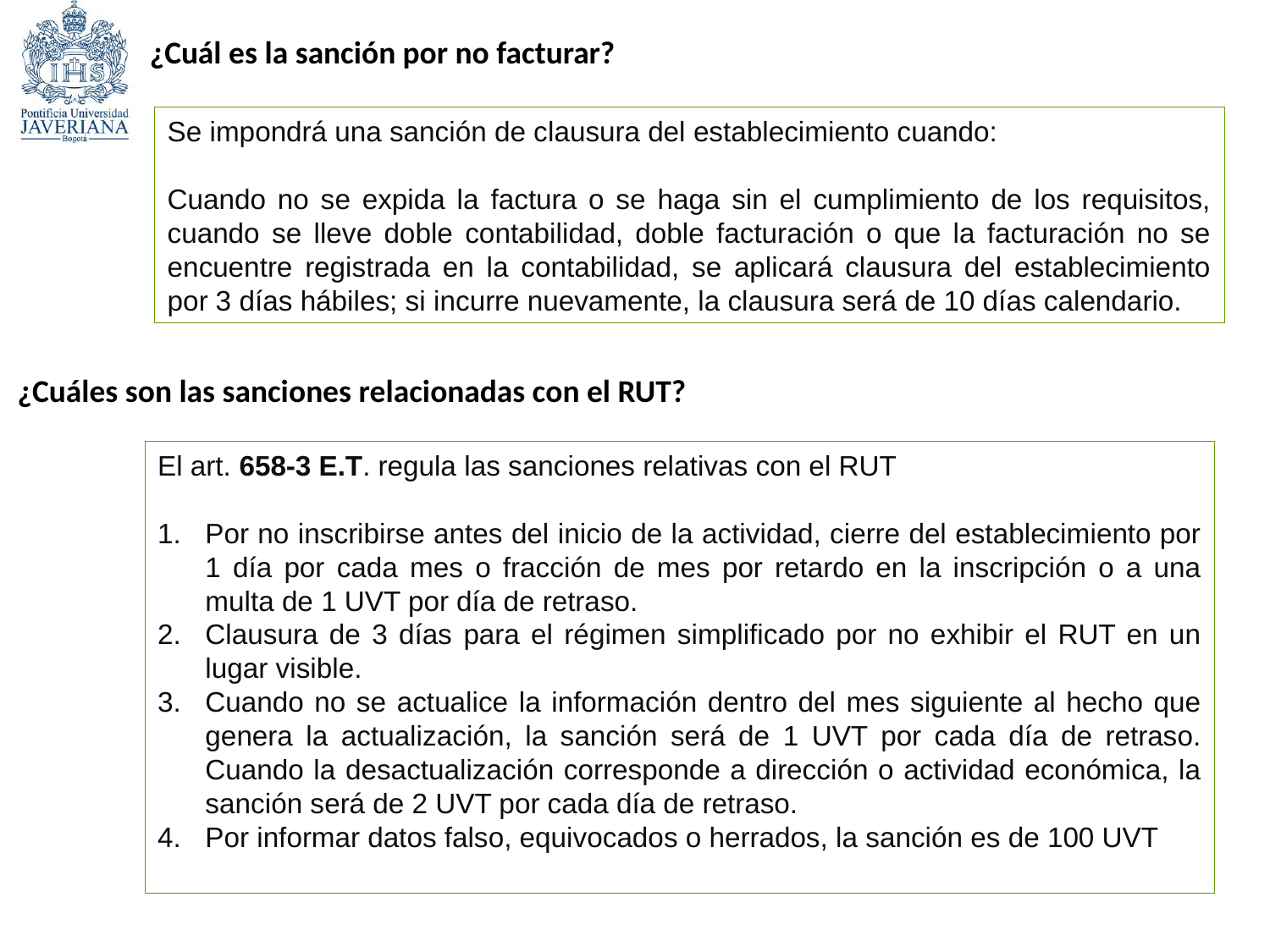

¿Cuál es la sanción por no facturar?
Se impondrá una sanción de clausura del establecimiento cuando:

Cuando no se expida la factura o se haga sin el cumplimiento de los requisitos, cuando se lleve doble contabilidad, doble facturación o que la facturación no se encuentre registrada en la contabilidad, se aplicará clausura del establecimiento por 3 días hábiles; si incurre nuevamente, la clausura será de 10 días calendario.
¿Cuáles son las sanciones relacionadas con el RUT?
El art. 658-3 E.T. regula las sanciones relativas con el RUT

Por no inscribirse antes del inicio de la actividad, cierre del establecimiento por 1 día por cada mes o fracción de mes por retardo en la inscripción o a una multa de 1 UVT por día de retraso.
Clausura de 3 días para el régimen simplificado por no exhibir el RUT en un lugar visible.
Cuando no se actualice la información dentro del mes siguiente al hecho que genera la actualización, la sanción será de 1 UVT por cada día de retraso. Cuando la desactualización corresponde a dirección o actividad económica, la sanción será de 2 UVT por cada día de retraso.
Por informar datos falso, equivocados o herrados, la sanción es de 100 UVT